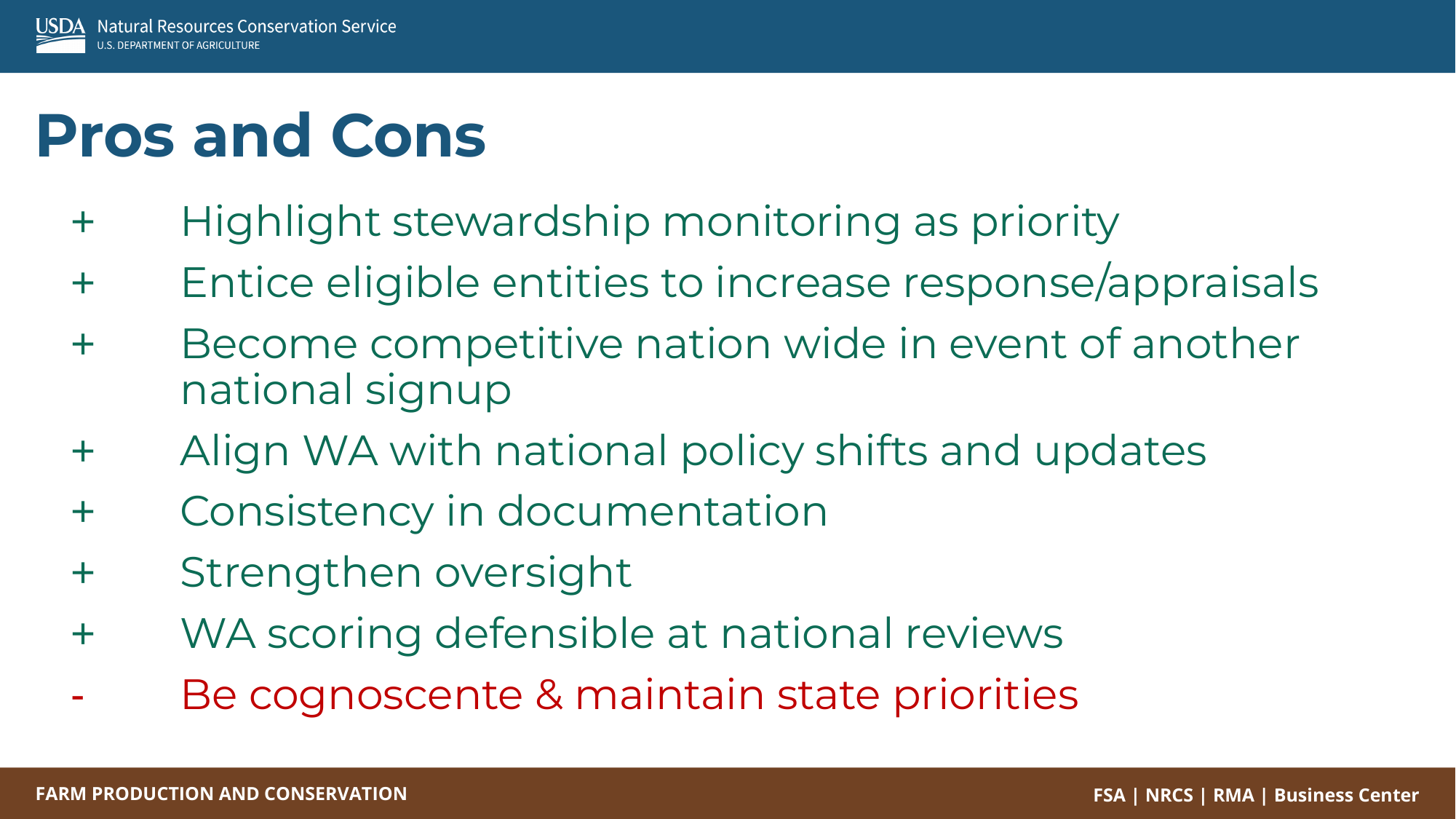

Pros and Cons
+	Highlight stewardship monitoring as priority
+	Entice eligible entities to increase response/appraisals
+	Become competitive nation wide in event of another
	national signup
+	Align WA with national policy shifts and updates
+	Consistency in documentation
+	Strengthen oversight
+	WA scoring defensible at national reviews
-	Be cognoscente & maintain state priorities